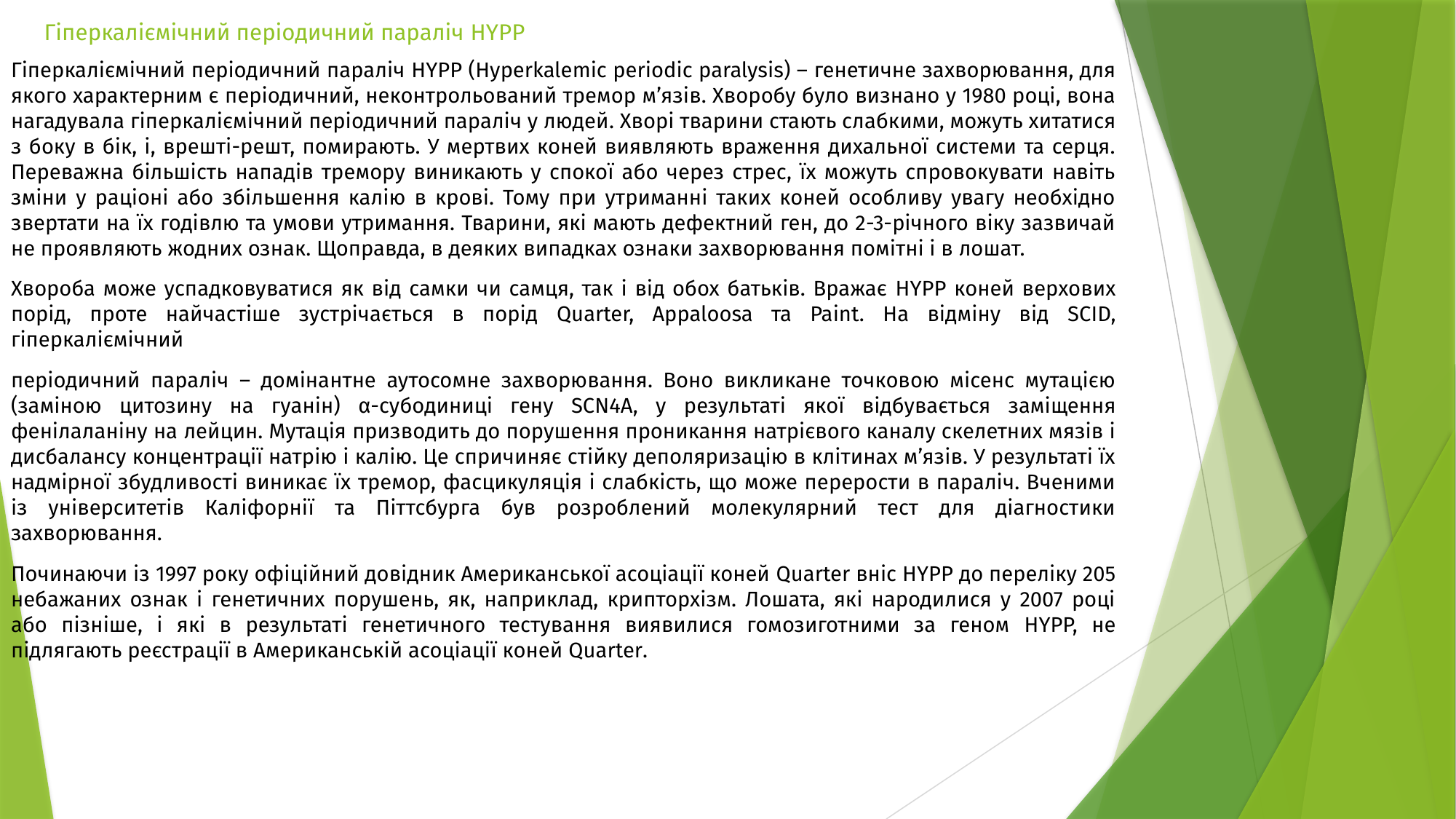

# Гіперкаліємічний періодичний параліч HYPP
Гіперкаліємічний періодичний параліч HYPP (Hyperkalemic periodic paralysis) – генетичне захворювання, для якого характерним є періодичний, неконтрольований тремор м’язів. Хворобу було визнано у 1980 році, вона нагадувала гіперкаліємічний періодичний параліч у людей. Хворі тварини стають слабкими, можуть хитатися з боку в бік, і, врешті-решт, помирають. У мертвих коней виявляють враження дихальної системи та серця. Переважна більшість нападів тремору виникають у спокої або через стрес, їх можуть спровокувати навіть зміни у раціоні або збільшення калію в крові. Тому при утриманні таких коней особливу увагу необхідно звертати на їх годівлю та умови утримання. Тварини, які мають дефектний ген, до 2-3-річного віку зазвичай не проявляють жодних ознак. Щоправда, в деяких випадках ознаки захворювання помітні і в лошат.
Хвороба може успадковуватися як від самки чи самця, так і від обох батьків. Вражає HYPP коней верхових порід, проте найчастіше зустрічається в порід Quarter, Appaloosa та Paint. На відміну від SCID, гіперкаліємічний
періодичний параліч – домінантне аутосомне захворювання. Воно викликане точковою місенс мутацією (заміною цитозину на гуанін) α-субодиниці гену SCN4A, у результаті якої відбувається заміщення фенілаланіну на лейцин. Мутація призводить до порушення проникання натрієвого каналу скелетних мязів і дисбалансу концентрації натрію і калію. Це спричиняє стійку деполяризацію в клітинах м’язів. У результаті їх надмірної збудливості виникає їх тремор, фасцикуляція і слабкість, що може перерости в параліч. Вченими із університетів Каліфорнії та Піттсбурга був розроблений молекулярний тест для діагностики захворювання.
Починаючи із 1997 року офіційний довідник Американської асоціації коней Quarter вніс HYPP до переліку 205 небажаних ознак і генетичних порушень, як, наприклад, крипторхізм. Лошата, які народилися у 2007 році або пізніше, і які в результаті генетичного тестування виявилися гомозиготними за геном HYPP, не підлягають реєстрації в Американській асоціації коней Quarter.